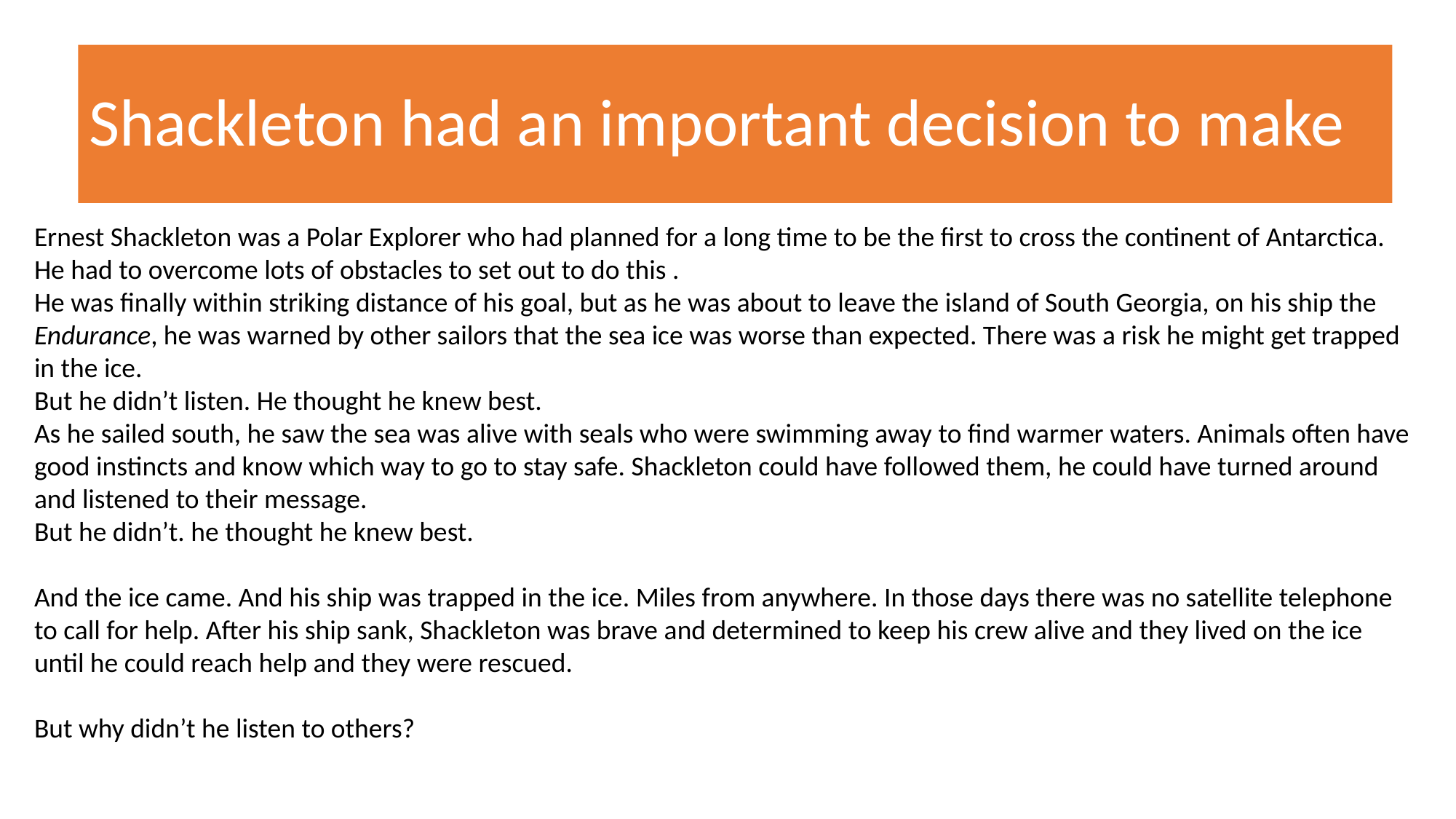

# Shackleton had an important decision to make
Ernest Shackleton was a Polar Explorer who had planned for a long time to be the first to cross the continent of Antarctica. He had to overcome lots of obstacles to set out to do this .
He was finally within striking distance of his goal, but as he was about to leave the island of South Georgia, on his ship the Endurance, he was warned by other sailors that the sea ice was worse than expected. There was a risk he might get trapped in the ice.
But he didn’t listen. He thought he knew best.
As he sailed south, he saw the sea was alive with seals who were swimming away to find warmer waters. Animals often have good instincts and know which way to go to stay safe. Shackleton could have followed them, he could have turned around and listened to their message.
But he didn’t. he thought he knew best.

And the ice came. And his ship was trapped in the ice. Miles from anywhere. In those days there was no satellite telephone to call for help. After his ship sank, Shackleton was brave and determined to keep his crew alive and they lived on the ice until he could reach help and they were rescued.

But why didn’t he listen to others?